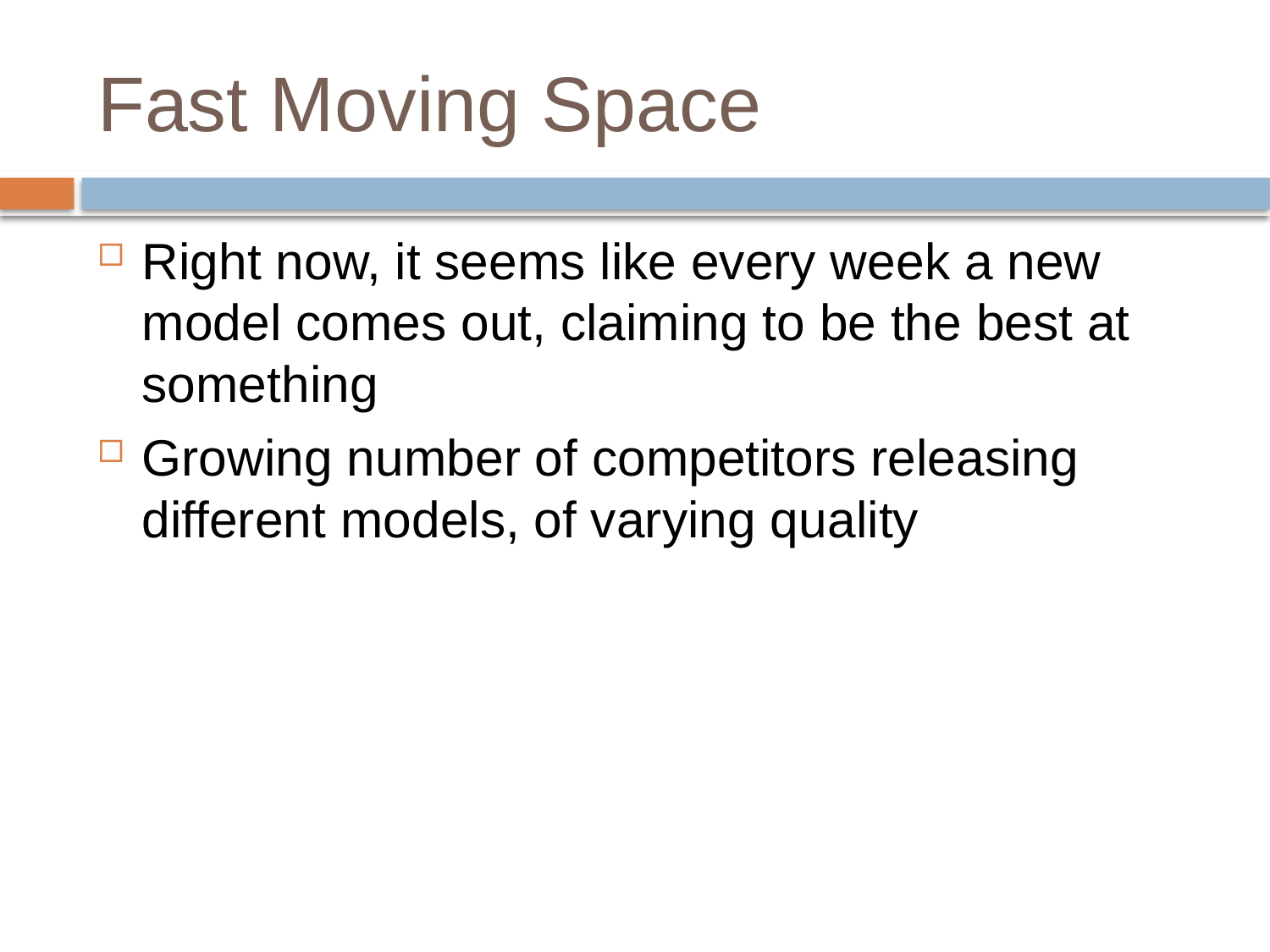

# Fast Moving Space
Right now, it seems like every week a new model comes out, claiming to be the best at something
Growing number of competitors releasing different models, of varying quality